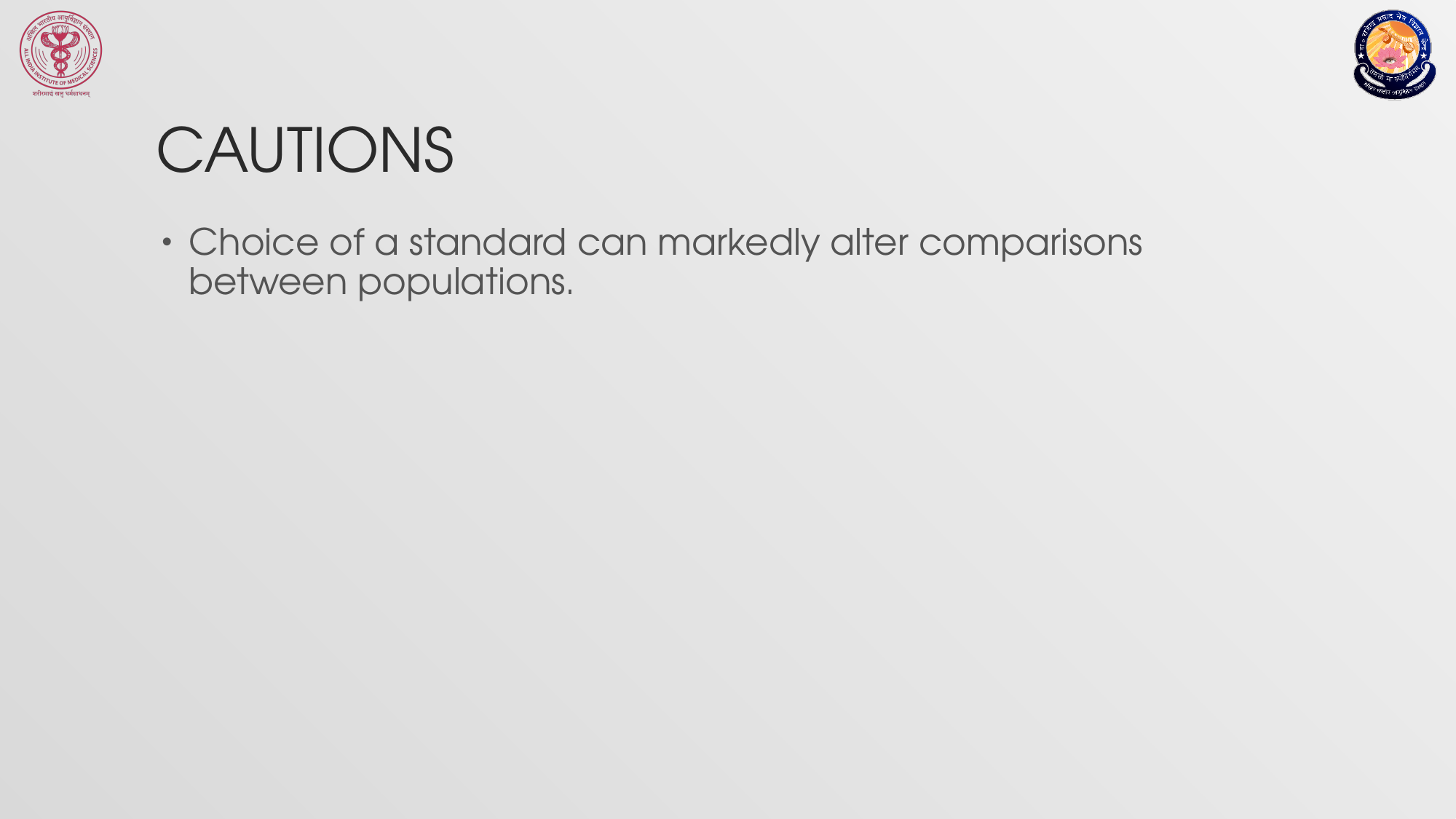

# Cautions
Choice of a standard can markedly alter comparisons between populations.